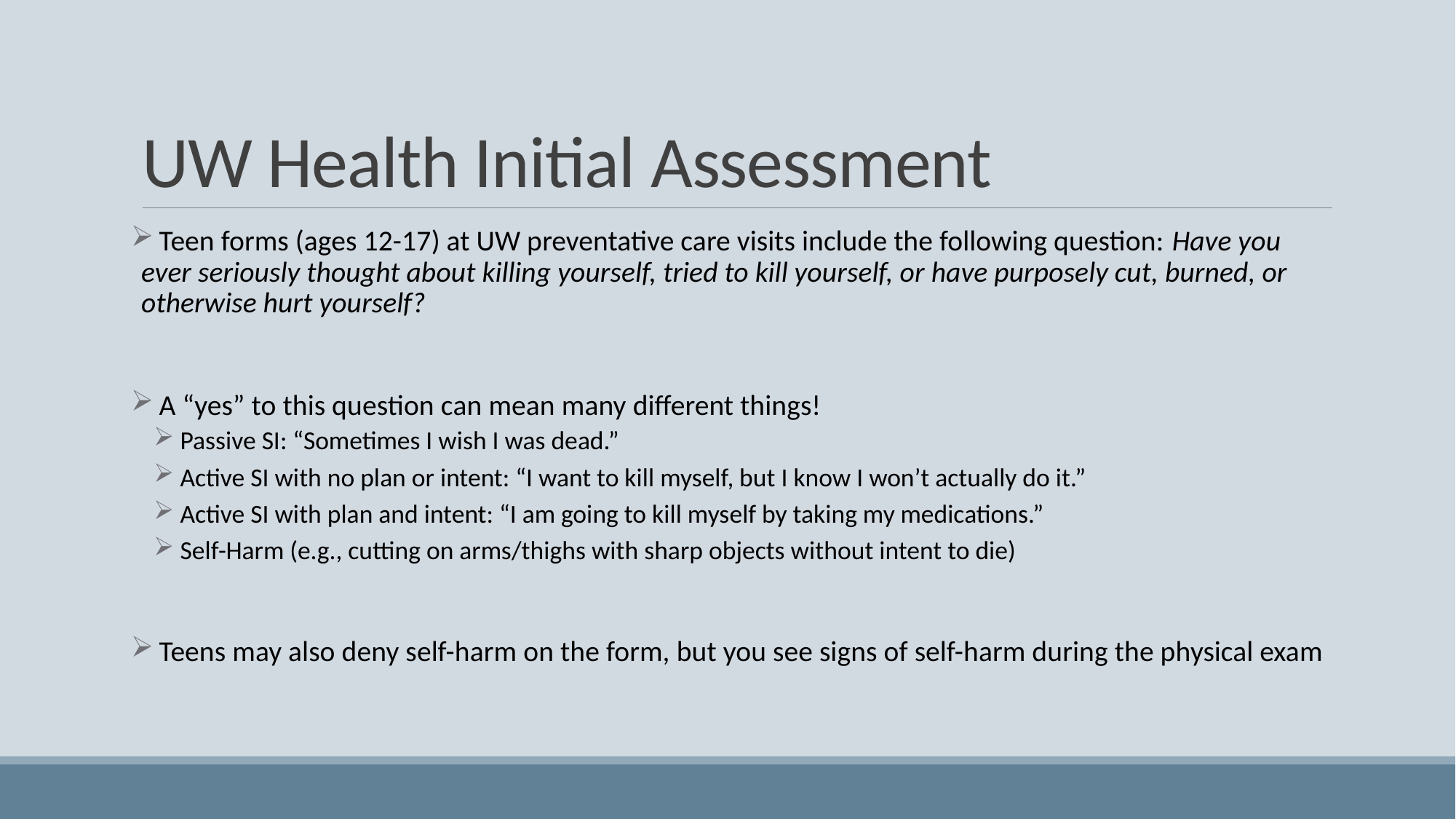

# UW Health Initial Assessment
 Teen forms (ages 12-17) at UW preventative care visits include the following question: Have you ever seriously thought about killing yourself, tried to kill yourself, or have purposely cut, burned, or otherwise hurt yourself?

 A “yes” to this question can mean many different things!
 Passive SI: “Sometimes I wish I was dead.”
 Active SI with no plan or intent: “I want to kill myself, but I know I won’t actually do it.”
 Active SI with plan and intent: “I am going to kill myself by taking my medications.”
 Self-Harm (e.g., cutting on arms/thighs with sharp objects without intent to die)

 Teens may also deny self-harm on the form, but you see signs of self-harm during the physical exam